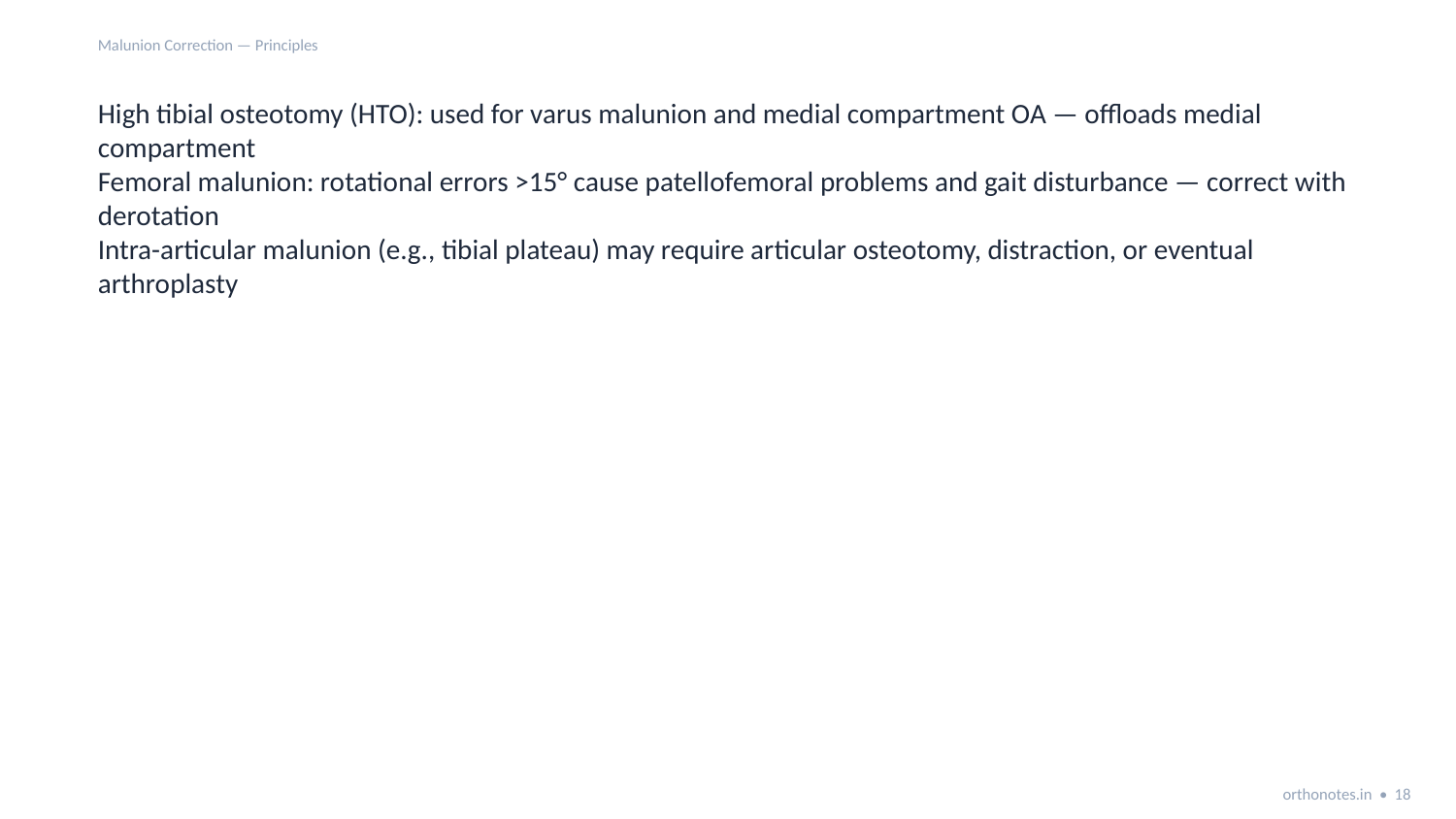

Malunion Correction — Principles
High tibial osteotomy (HTO): used for varus malunion and medial compartment OA — offloads medial compartment
Femoral malunion: rotational errors >15° cause patellofemoral problems and gait disturbance — correct with derotation
Intra-articular malunion (e.g., tibial plateau) may require articular osteotomy, distraction, or eventual arthroplasty
orthonotes.in  •  18